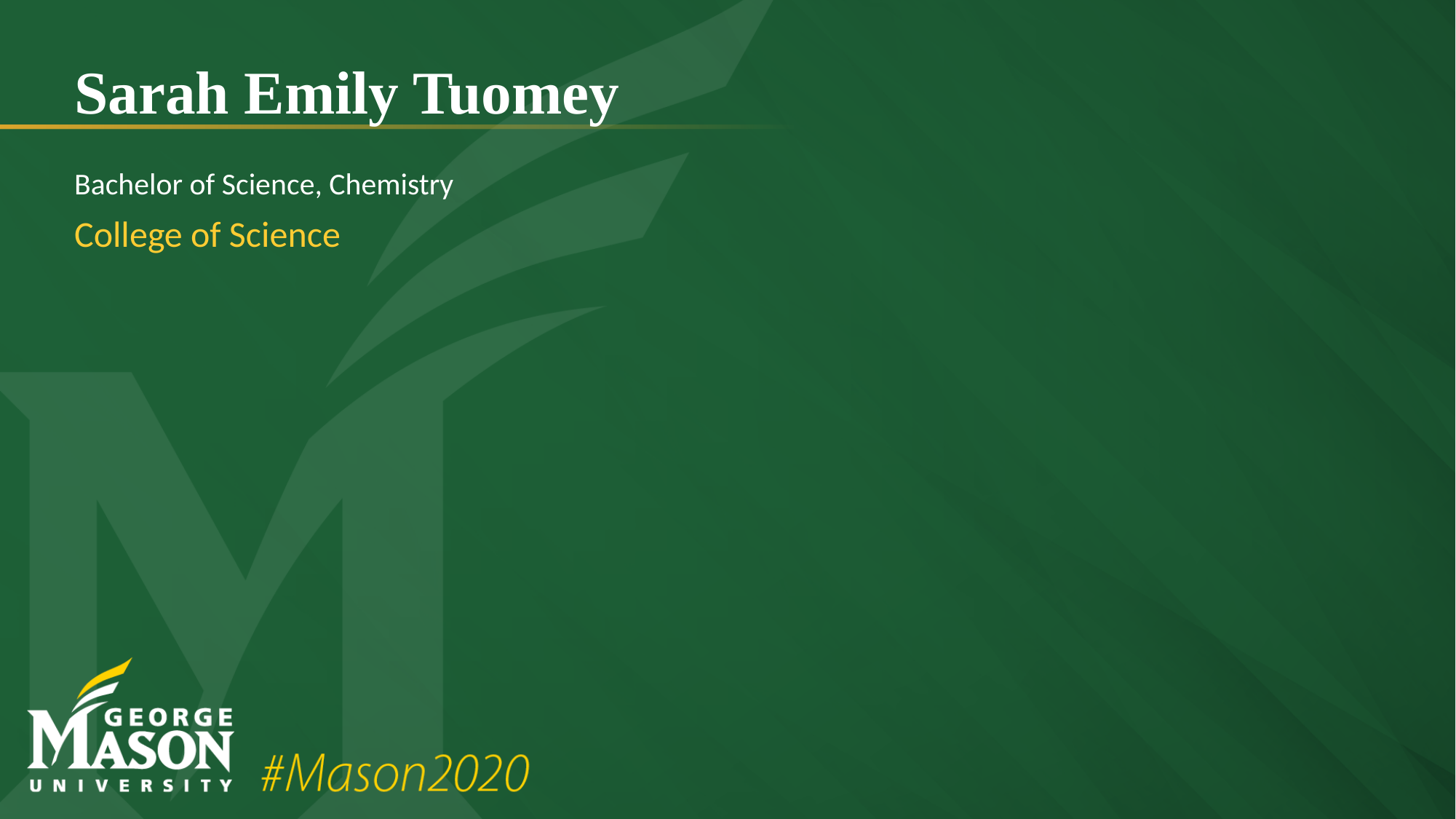

# Sarah Emily Tuomey
Bachelor of Science, Chemistry
College of Science